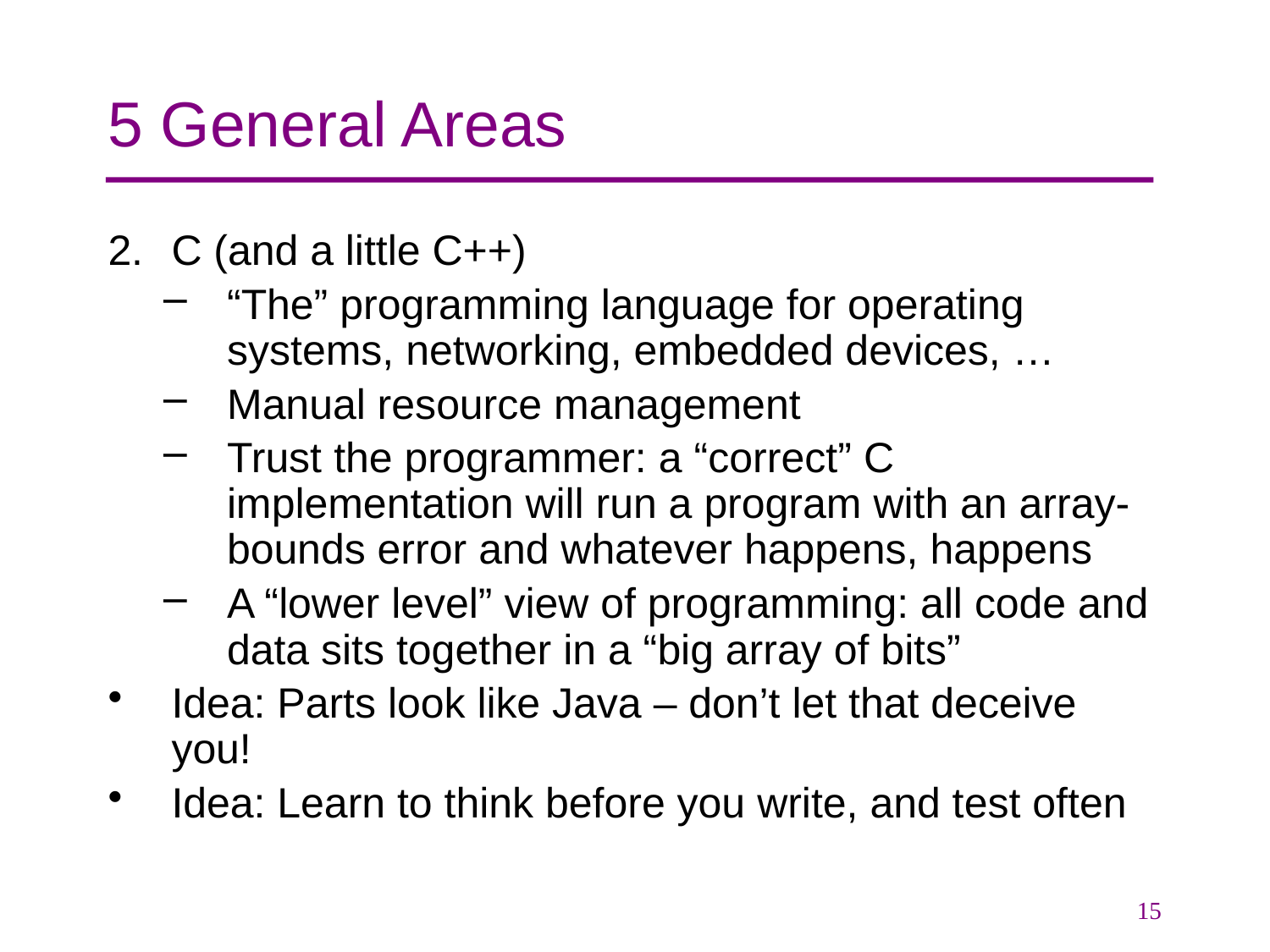

# 5 General Areas
C (and a little C++)
“The” programming language for operating systems, networking, embedded devices, …
Manual resource management
Trust the programmer: a “correct” C implementation will run a program with an array-bounds error and whatever happens, happens
A “lower level” view of programming: all code and data sits together in a “big array of bits”
Idea: Parts look like Java – don’t let that deceive you!
Idea: Learn to think before you write, and test often
15